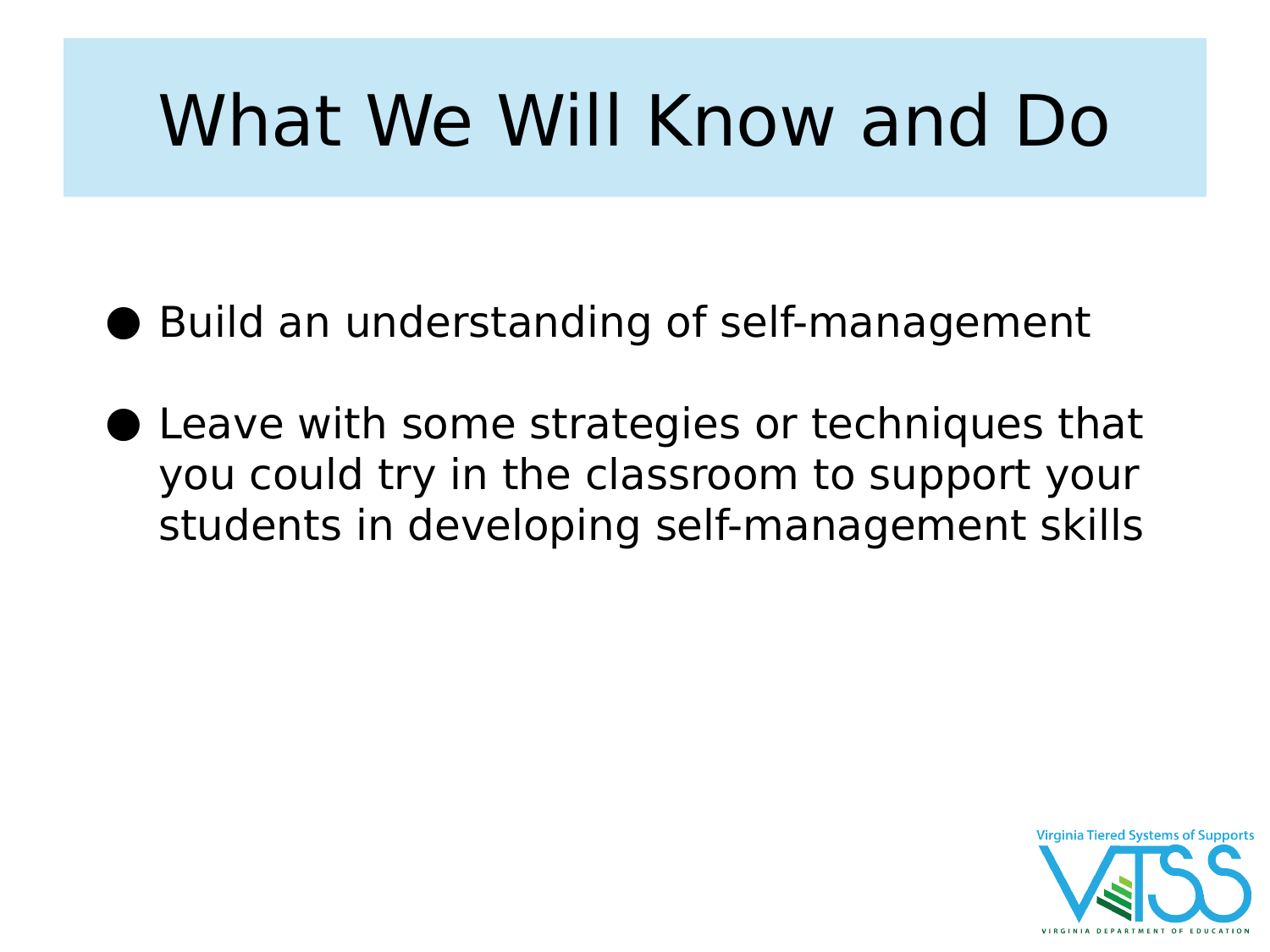

# What We Will Know and Do
Build an understanding of self-management

Leave with some strategies or techniques that you could try in the classroom to support your students in developing self-management skills